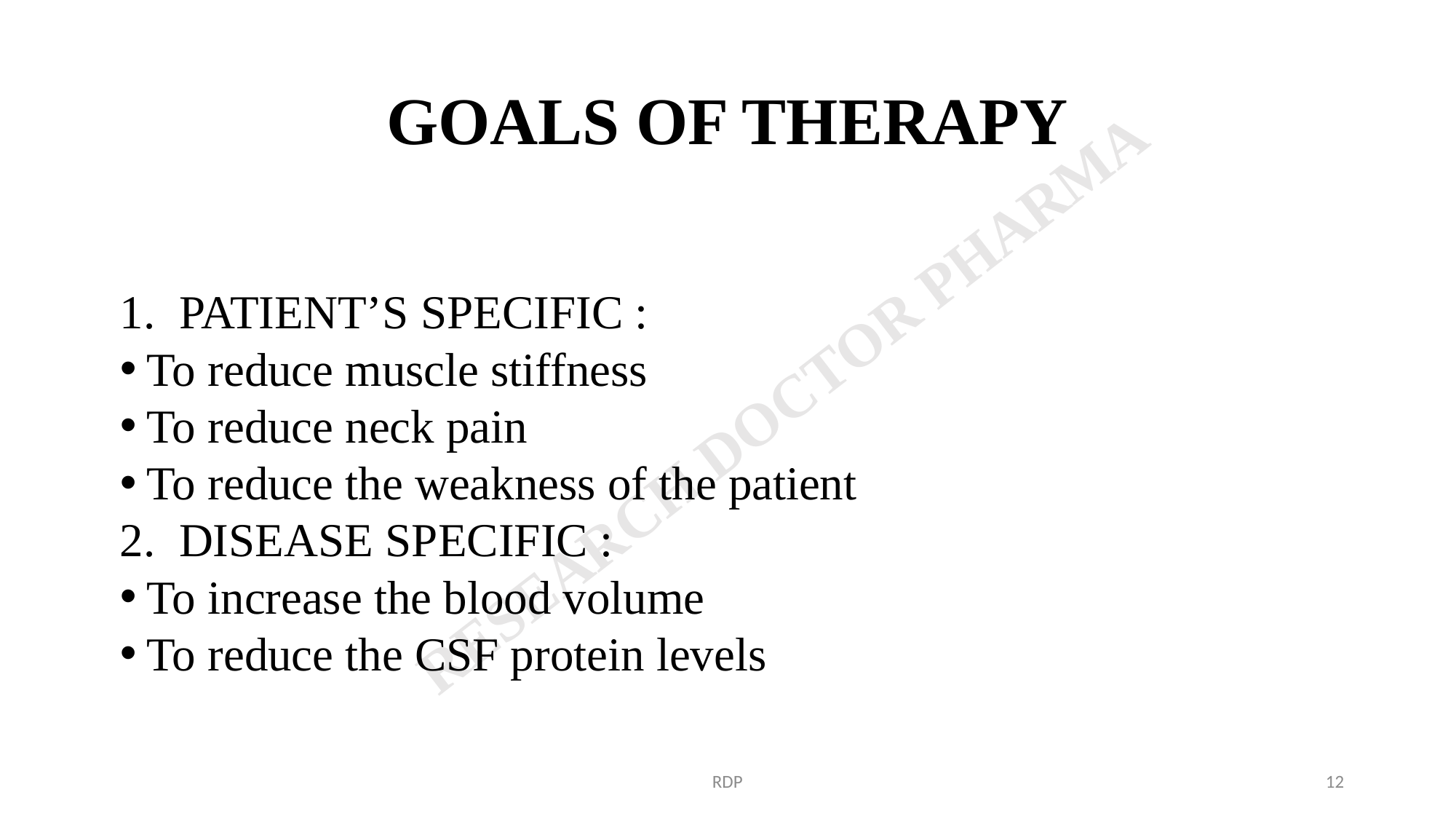

# GOALS OF THERAPY
1.  PATIENT’S SPECIFIC :
To reduce muscle stiffness
To reduce neck pain
To reduce the weakness of the patient
2.  DISEASE SPECIFIC :
To increase the blood volume
To reduce the CSF protein levels

RDP
12